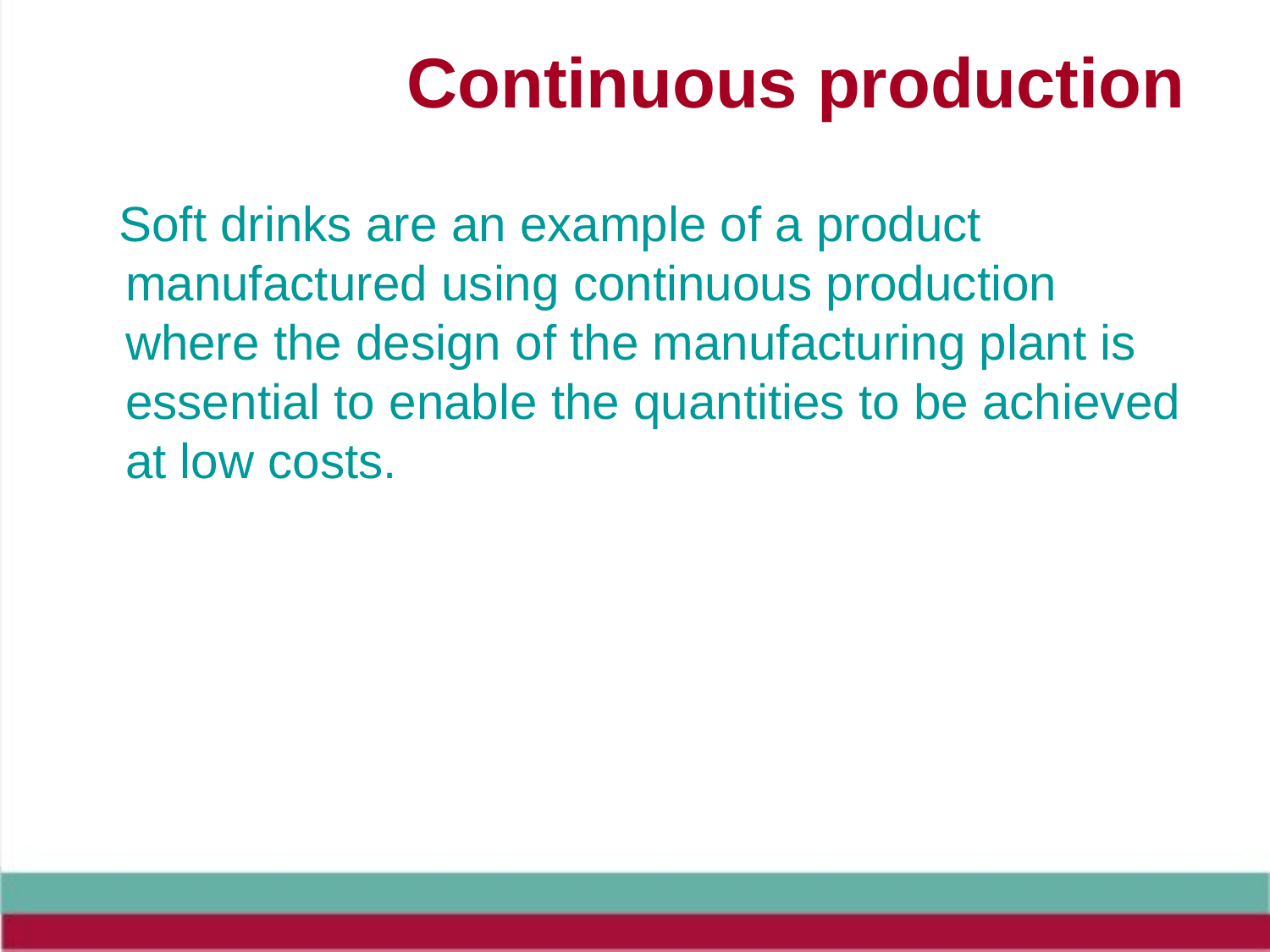

# Continuous production
   Soft drinks are an example of a product manufactured using continuous production where the design of the manufacturing plant is essential to enable the quantities to be achieved at low costs.